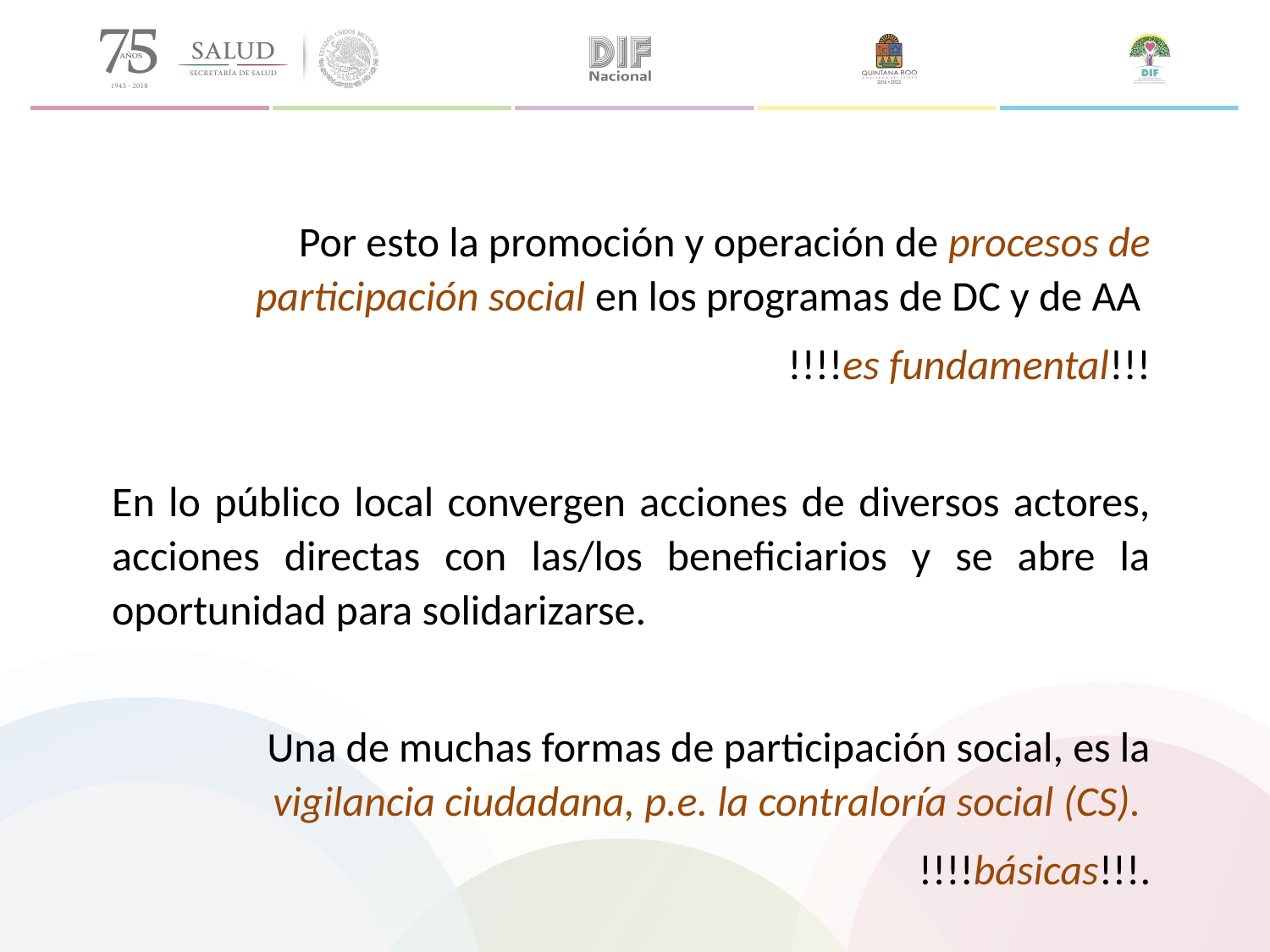

Por esto la promoción y operación de procesos de participación social en los programas de DC y de AA
!!!!es fundamental!!!

En lo público local convergen acciones de diversos actores, acciones directas con las/los beneficiarios y se abre la oportunidad para solidarizarse.

Una de muchas formas de participación social, es la vigilancia ciudadana, p.e. la contraloría social (CS).
!!!!básicas!!!.